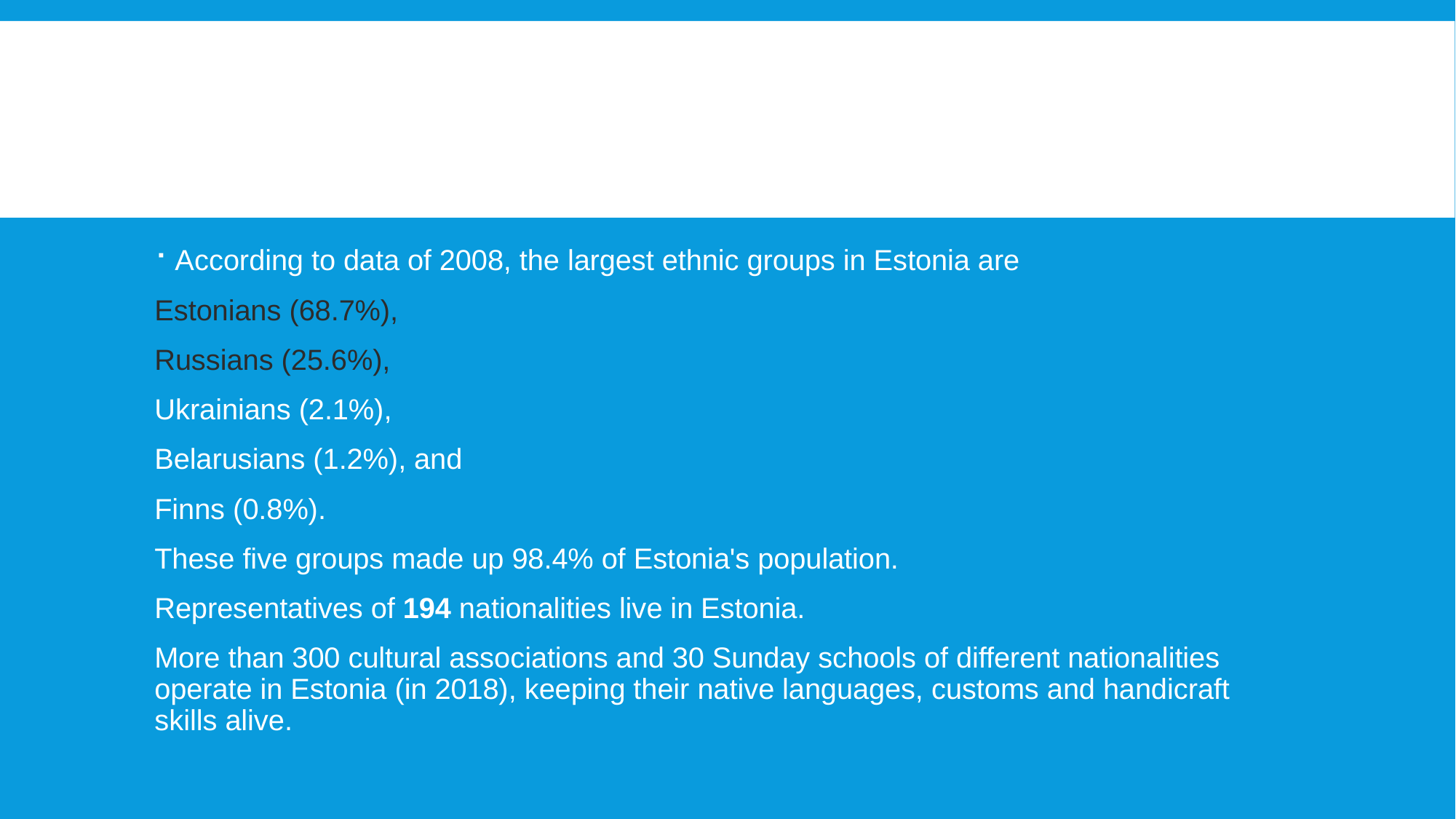

#
According to data of 2008, the largest ethnic groups in Estonia are
Estonians (68.7%),
Russians (25.6%),
Ukrainians (2.1%),
Belarusians (1.2%), and
Finns (0.8%).
These five groups made up 98.4% of Estonia's population.
Representatives of 194 nationalities live in Estonia.
More than 300 cultural associations and 30 Sunday schools of different nationalities operate in Estonia (in 2018), keeping their native languages, customs and handicraft skills alive.